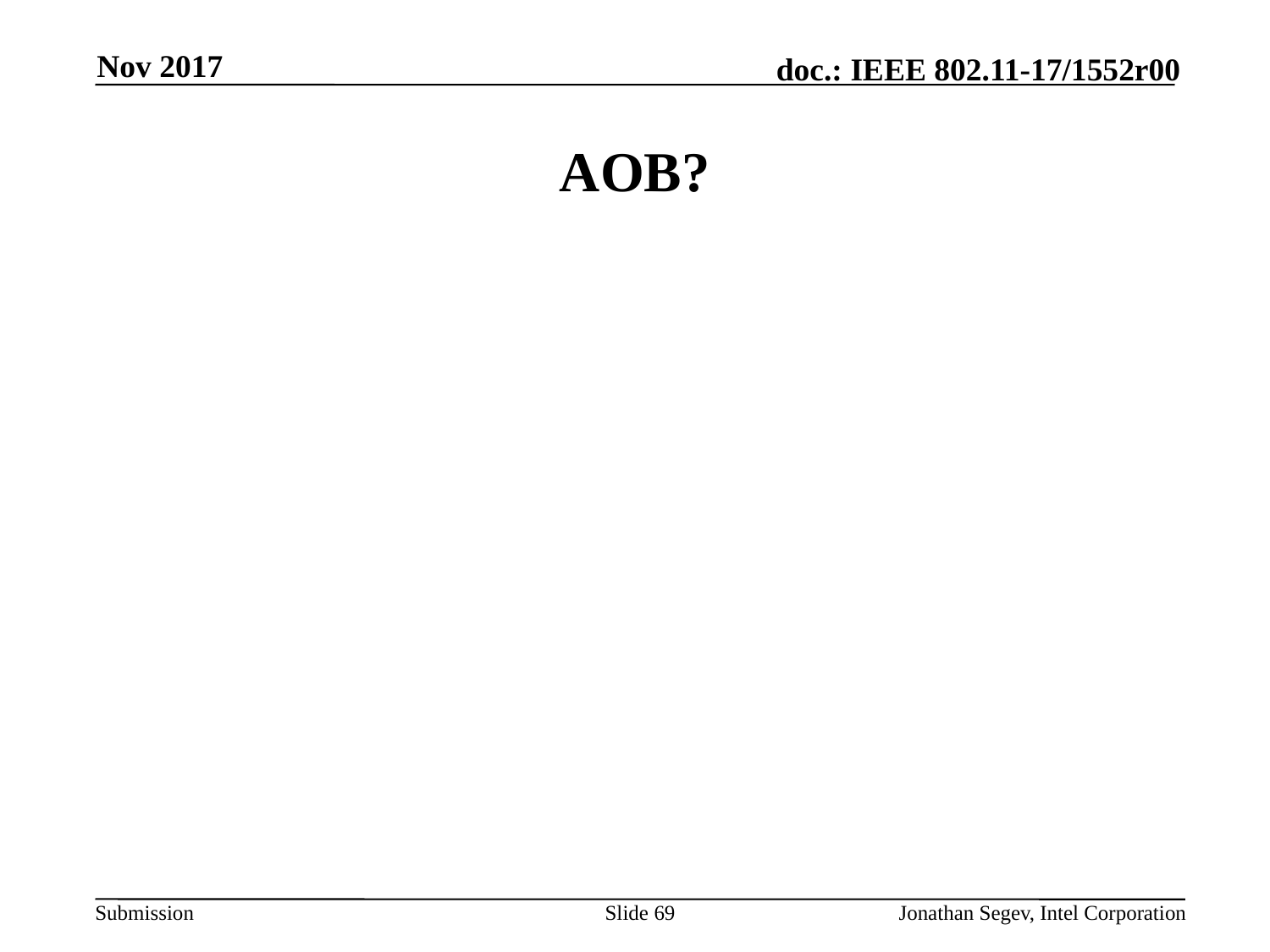

Nov 2017
# AOB?

Slide 69
Jonathan Segev, Intel Corporation